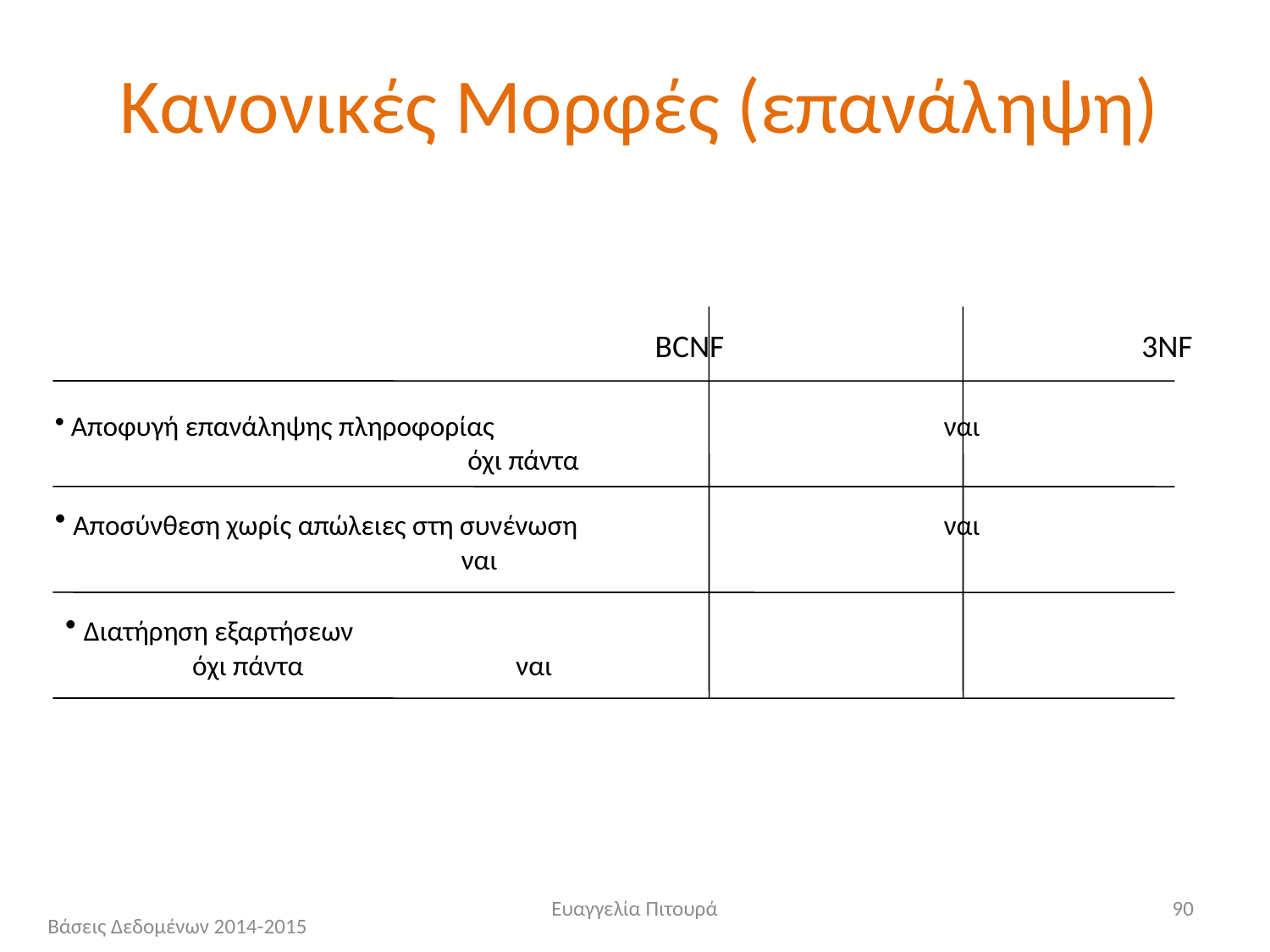

# Κανονικές Μορφές (επανάληψη)

    BCNF	     			 3NF

 Αποφυγή επανάληψης πληροφορίας	      			ναι	  			     όχι πάντα

 Αποσύνθεση χωρίς απώλειες στη συνένωση    			ναι	       			    ναι

 Διατήρηση εξαρτήσεων 			         				όχι πάντα		           ναι

Ευαγγελία Πιτουρά
90
Βάσεις Δεδομένων 2014-2015